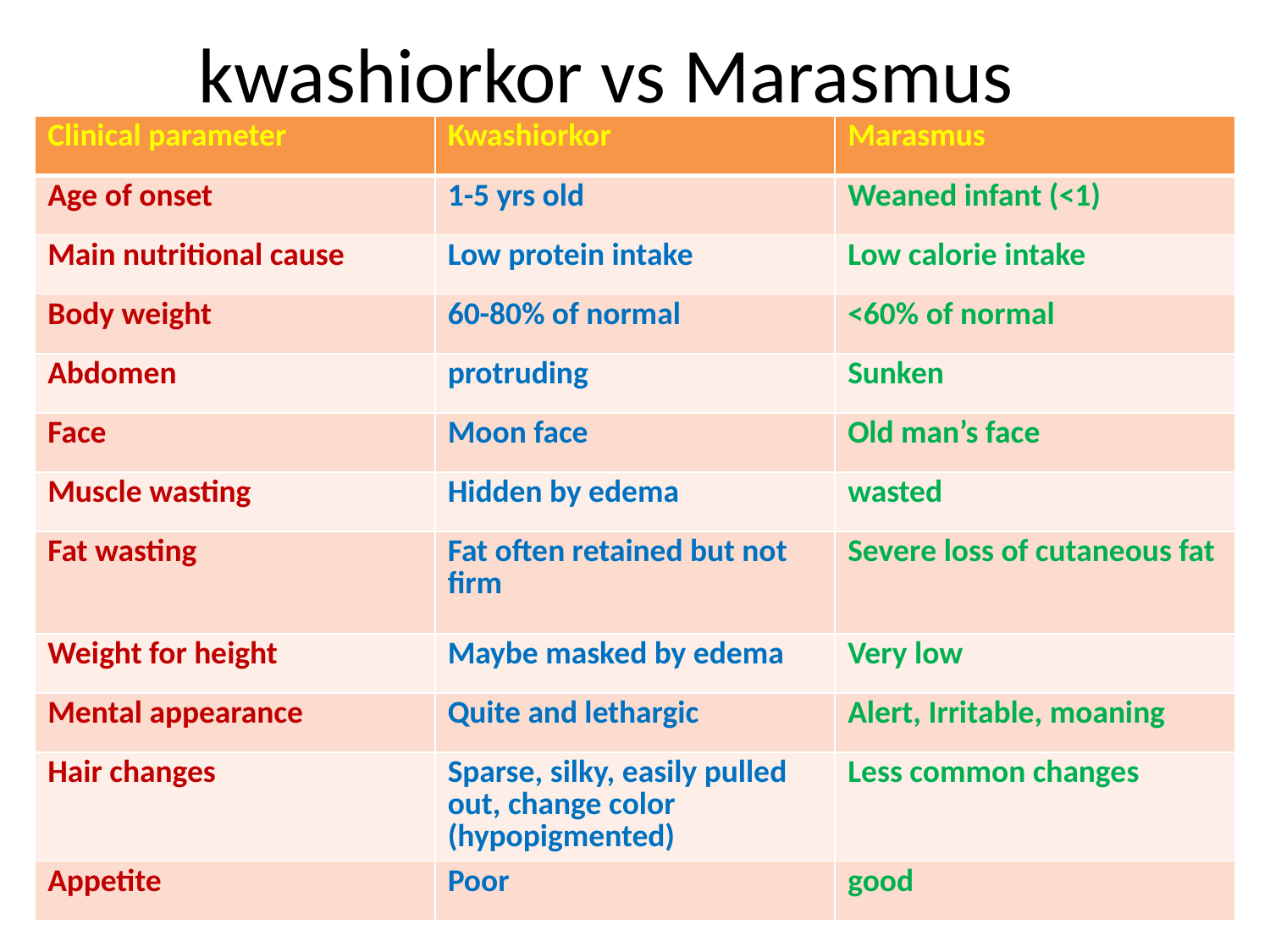

# kwashiorkor vs Marasmus
| Clinical parameter | Kwashiorkor | Marasmus |
| --- | --- | --- |
| Age of onset | 1-5 yrs old | Weaned infant (<1) |
| Main nutritional cause | Low protein intake | Low calorie intake |
| Body weight | 60-80% of normal | <60% of normal |
| Abdomen | protruding | Sunken |
| Face | Moon face | Old man’s face |
| Muscle wasting | Hidden by edema | wasted |
| Fat wasting | Fat often retained but not firm | Severe loss of cutaneous fat |
| Weight for height | Maybe masked by edema | Very low |
| Mental appearance | Quite and lethargic | Alert, Irritable, moaning |
| Hair changes | Sparse, silky, easily pulled out, change color (hypopigmented) | Less common changes |
| Appetite | Poor | good |